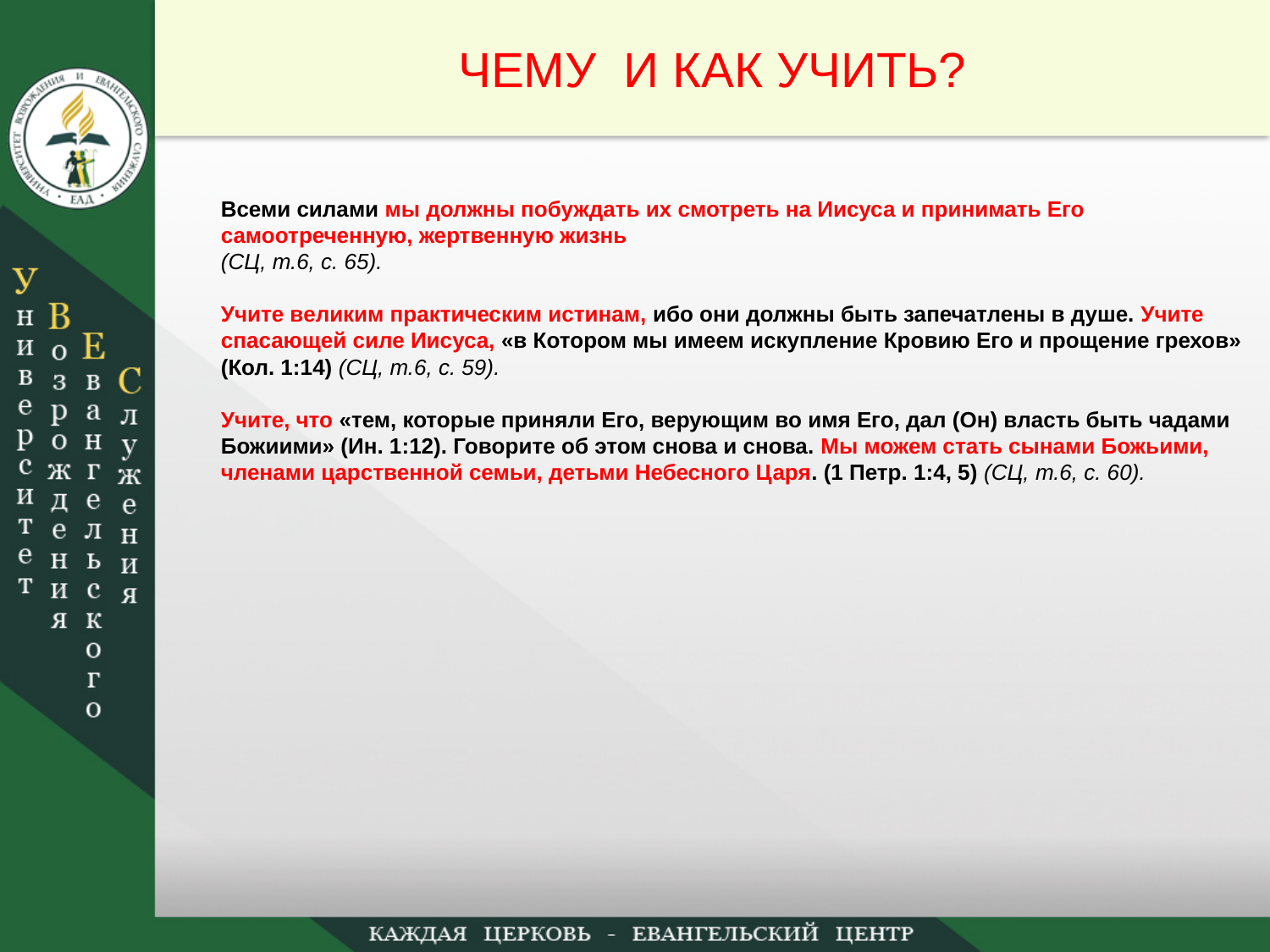

ЧЕМУ  И КАК УЧИТЬ?
Всеми силами мы должны побуждать их смотреть на Иисуса и принимать Его самоотреченную, жертвенную жизнь
(СЦ, т.6, с. 65).

Учите великим практическим истинам, ибо они должны быть запечатлены в душе. Учите спасающей силе Иисуса, «в Котором мы имеем искупление Кровию Его и прощение грехов»
(Кол. 1:14) (СЦ, т.6, с. 59).

Учите, что «тем, которые приняли Его, верующим во имя Его, дал (Он) власть быть чадами Божиими» (Ин. 1:12). Говорите об этом снова и снова. Мы можем стать сынами Божьими, членами царственной семьи, детьми Небесного Царя. (1 Петр. 1:4, 5) (СЦ, т.6, с. 60).